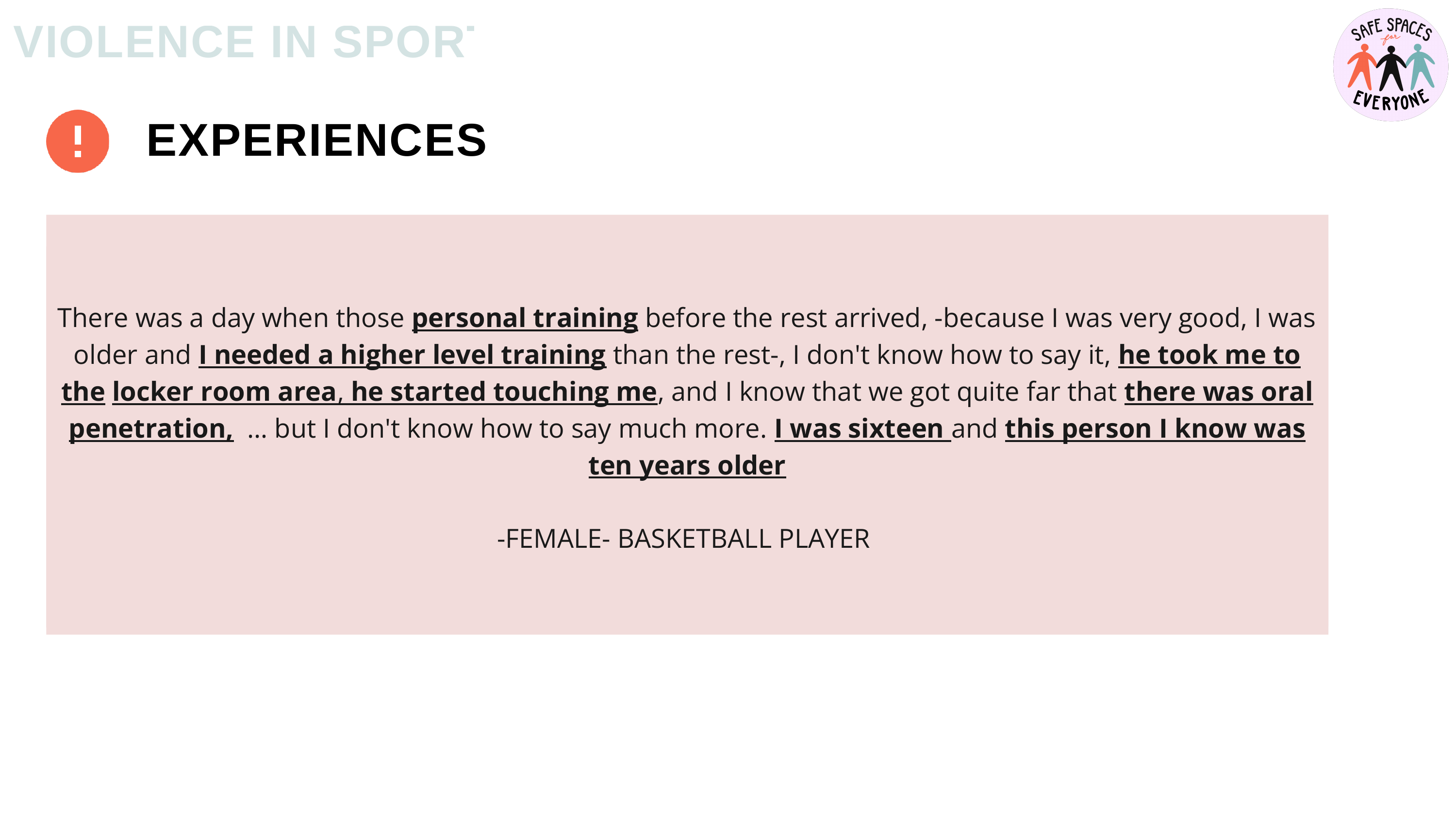

VIOLENCE IN SPORT

EXPERIENCES

There was a day when those personal training before the rest arrived, -because I was very good, I was older and I needed a higher level training than the rest-, I don't know how to say it, he took me to the locker room area, he started touching me, and I know that we got quite far that there was oral penetration,  … but I don't know how to say much more. I was sixteen and this person I know was ten years older

-FEMALE- BASKETBALL PLAYER